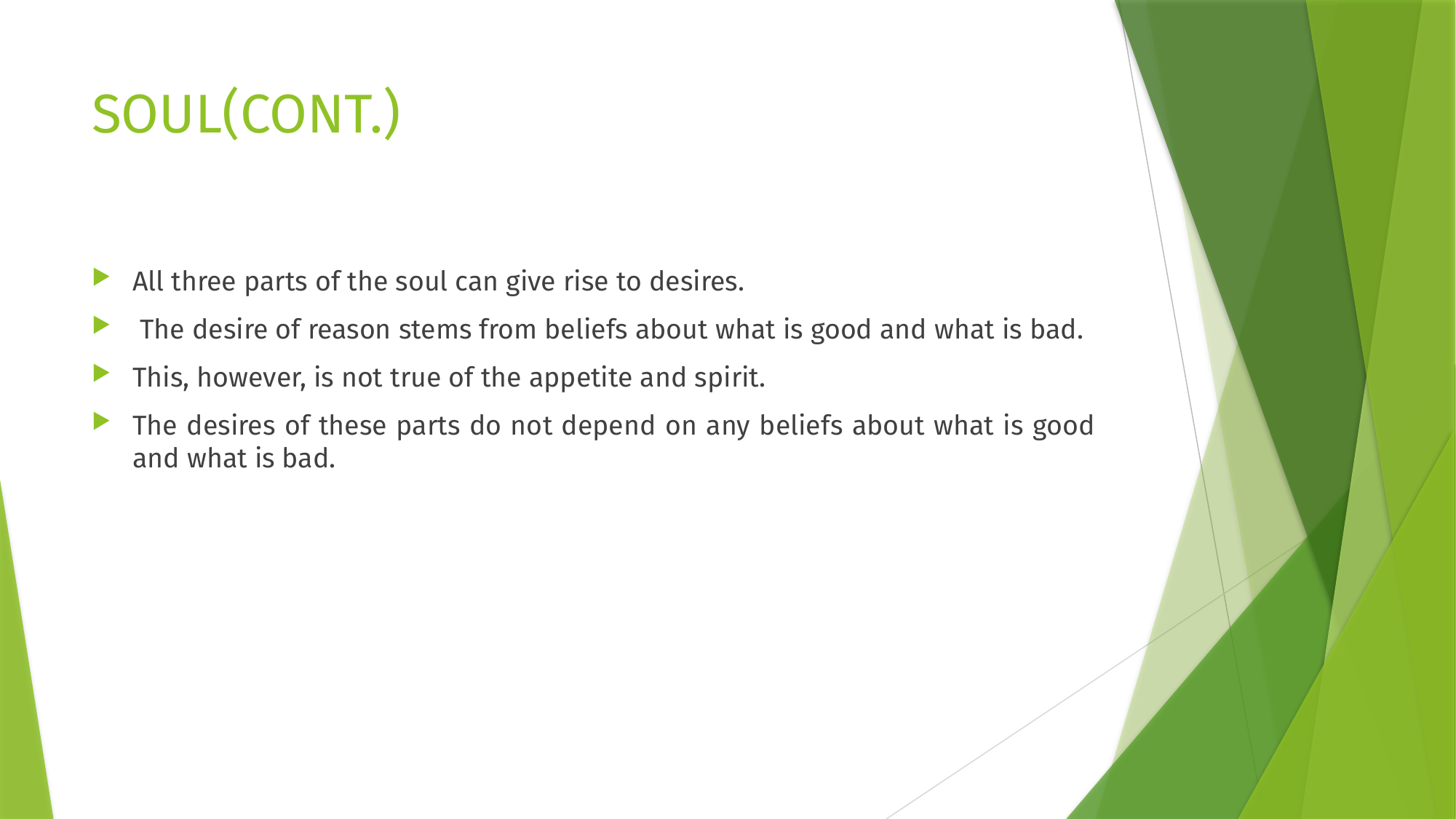

# SOUL(CONT.)
All three parts of the soul can give rise to desires.
 The desire of reason stems from beliefs about what is good and what is bad.
This, however, is not true of the appetite and spirit.
The desires of these parts do not depend on any beliefs about what is good and what is bad.